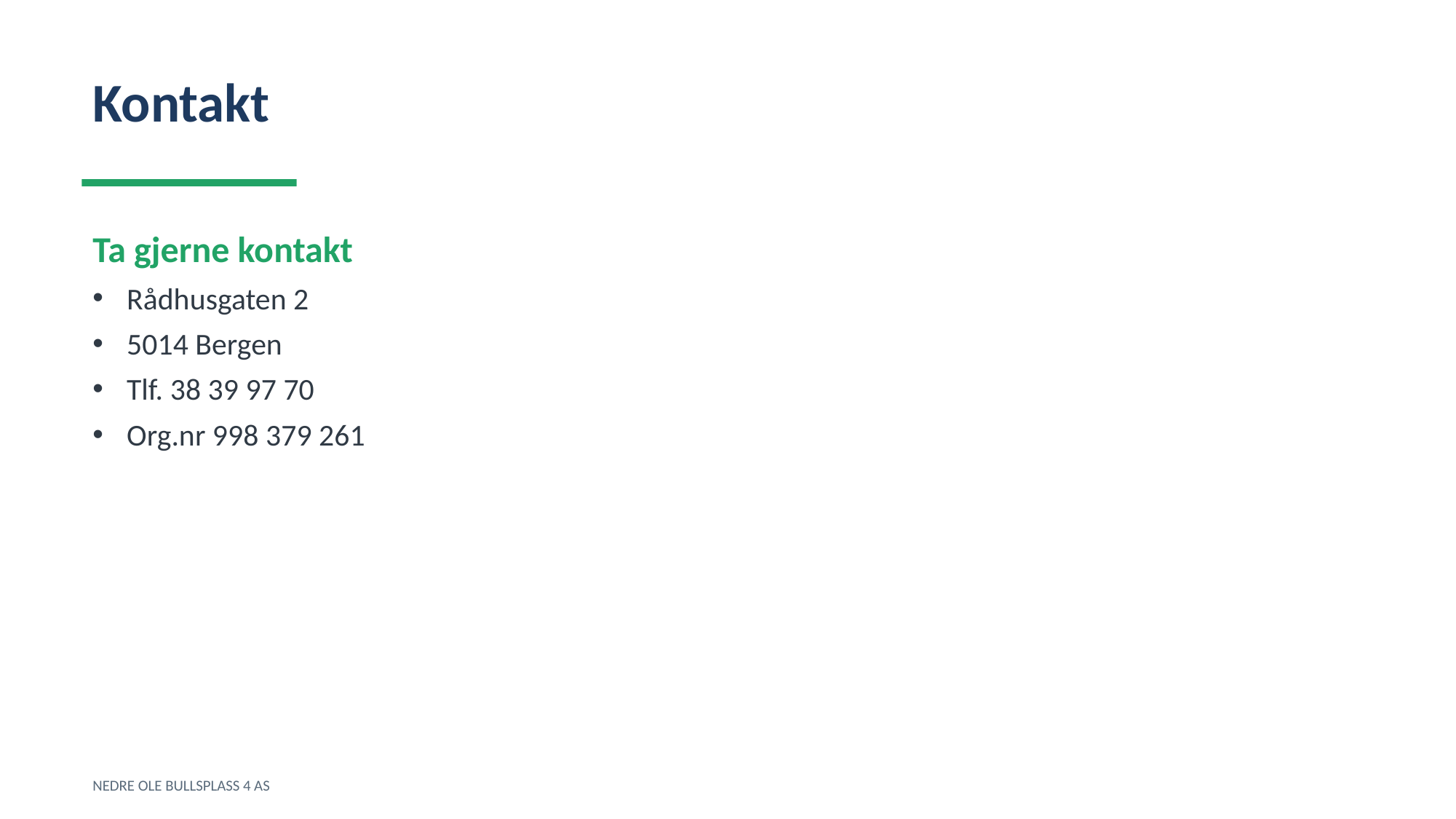

Kontakt

Ta gjerne kontakt
Rådhusgaten 2
5014 Bergen
Tlf. 38 39 97 70
Org.nr 998 379 261
NEDRE OLE BULLSPLASS 4 AS